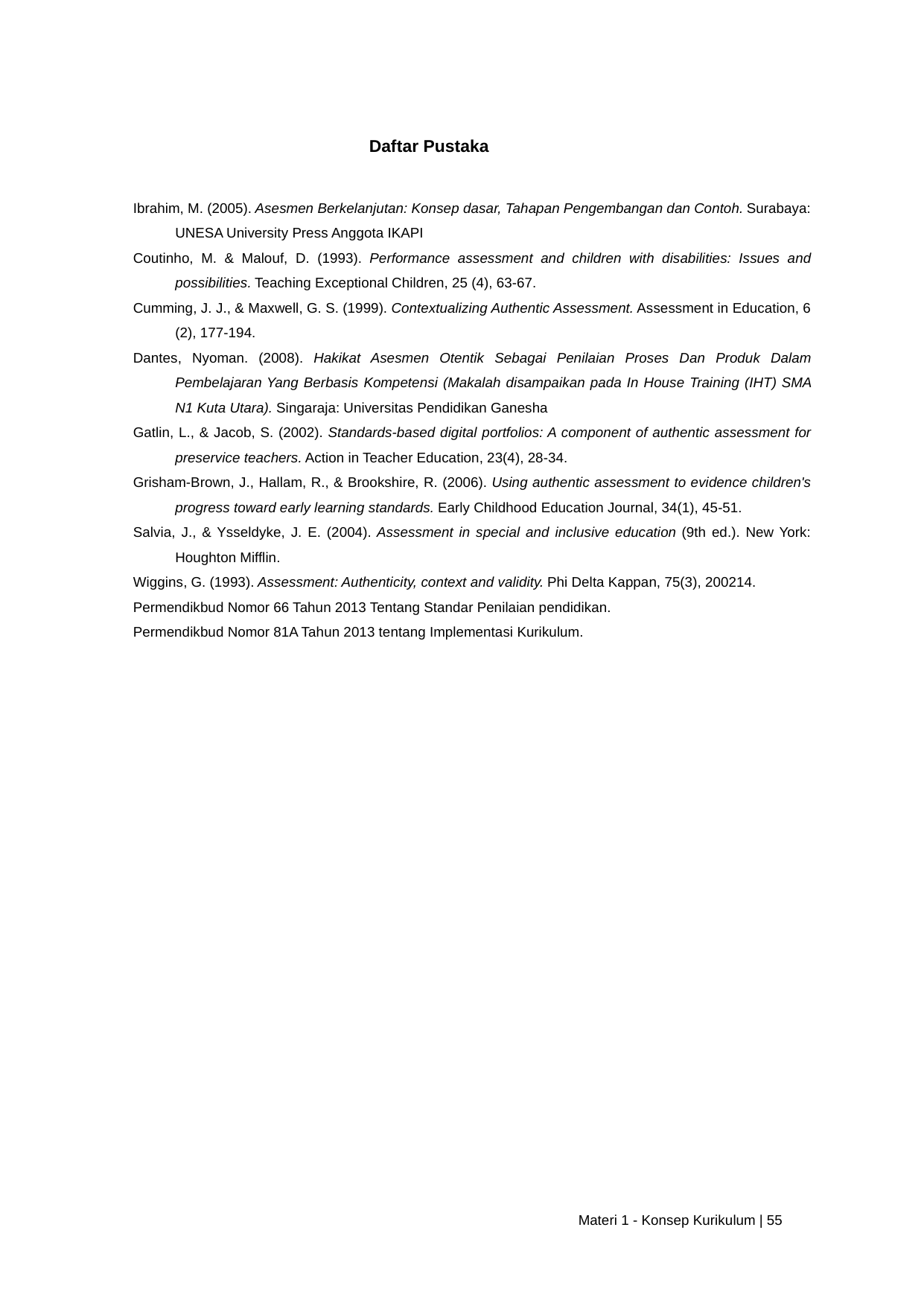

Daftar Pustaka
Ibrahim, M. (2005). Asesmen Berkelanjutan: Konsep dasar, Tahapan Pengembangan dan Contoh. Surabaya: UNESA University Press Anggota IKAPI
Coutinho, M. & Malouf, D. (1993). Performance assessment and children with disabilities: Issues and possibilities. Teaching Exceptional Children, 25 (4), 63-67.
Cumming, J. J., & Maxwell, G. S. (1999). Contextualizing Authentic Assessment. Assessment in Education, 6 (2), 177-194.
Dantes, Nyoman. (2008). Hakikat Asesmen Otentik Sebagai Penilaian Proses Dan Produk Dalam Pembelajaran Yang Berbasis Kompetensi (Makalah disampaikan pada In House Training (IHT) SMA N1 Kuta Utara). Singaraja: Universitas Pendidikan Ganesha
Gatlin, L., & Jacob, S. (2002). Standards-based digital portfolios: A component of authentic assessment for preservice teachers. Action in Teacher Education, 23(4), 28-34.
Grisham-Brown, J., Hallam, R., & Brookshire, R. (2006). Using authentic assessment to evidence children's progress toward early learning standards. Early Childhood Education Journal, 34(1), 45-51.
Salvia, J., & Ysseldyke, J. E. (2004). Assessment in special and inclusive education (9th ed.). New York: Houghton Mifflin.
Wiggins, G. (1993). Assessment: Authenticity, context and validity. Phi Delta Kappan, 75(3), 200214.
Permendikbud Nomor 66 Tahun 2013 Tentang Standar Penilaian pendidikan.
Permendikbud Nomor 81A Tahun 2013 tentang Implementasi Kurikulum.
Materi 1 - Konsep Kurikulum | 55